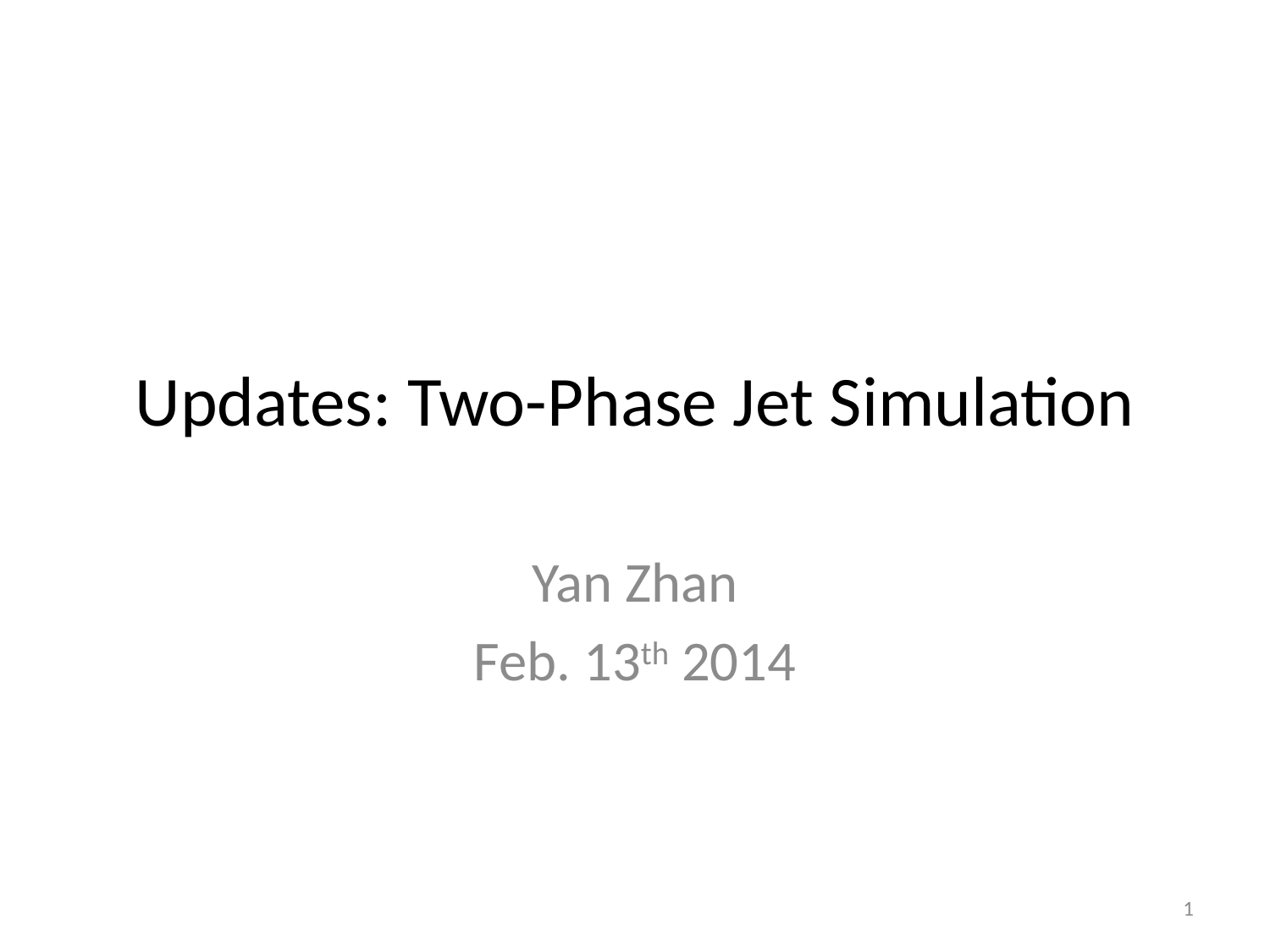

# Updates: Two-Phase Jet Simulation
Yan Zhan
Feb. 13th 2014
1